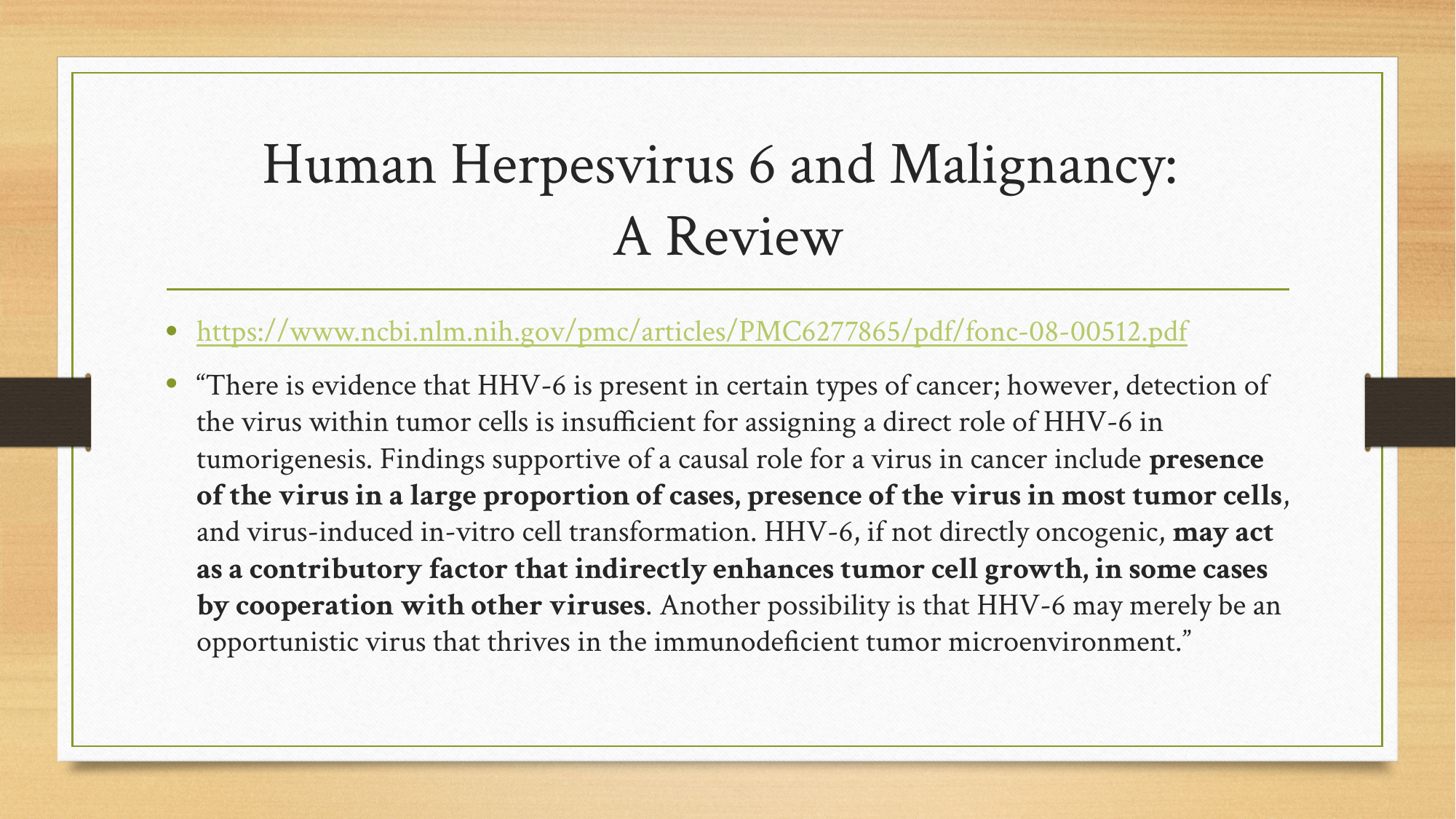

# Human Herpesvirus 6 and Malignancy: A Review
https://www.ncbi.nlm.nih.gov/pmc/articles/PMC6277865/pdf/fonc-08-00512.pdf
“There is evidence that HHV-6 is present in certain types of cancer; however, detection of the virus within tumor cells is insufficient for assigning a direct role of HHV-6 in tumorigenesis. Findings supportive of a causal role for a virus in cancer include presence of the virus in a large proportion of cases, presence of the virus in most tumor cells, and virus-induced in-vitro cell transformation. HHV-6, if not directly oncogenic, may act as a contributory factor that indirectly enhances tumor cell growth, in some cases by cooperation with other viruses. Another possibility is that HHV-6 may merely be an opportunistic virus that thrives in the immunodeficient tumor microenvironment.”